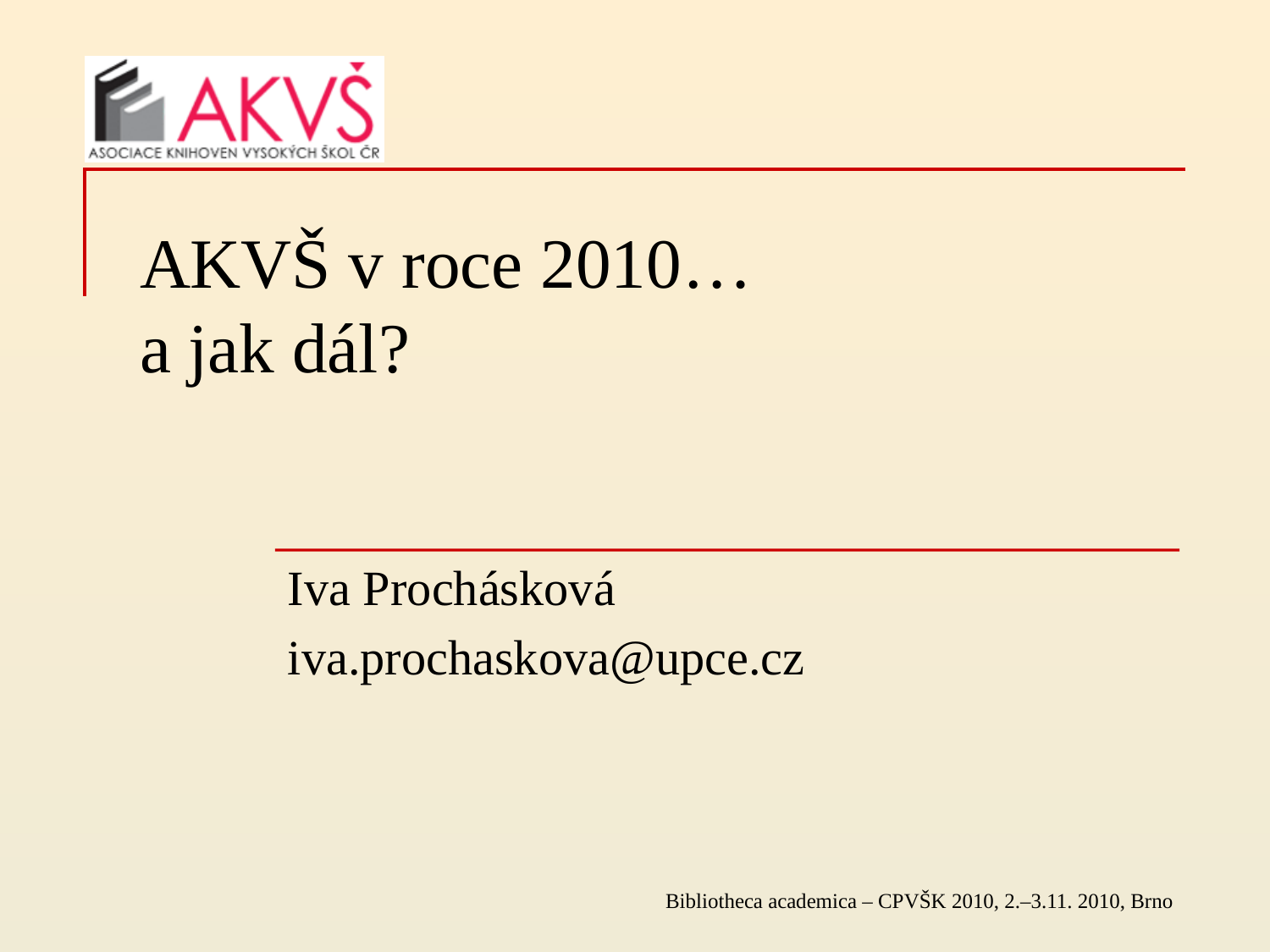

# AKVŠ v roce 2010… a jak dál?
Iva Prochásková
iva.prochaskova@upce.cz

Bibliotheca academica – CPVŠK 2010, 2.–3.11. 2010, Brno